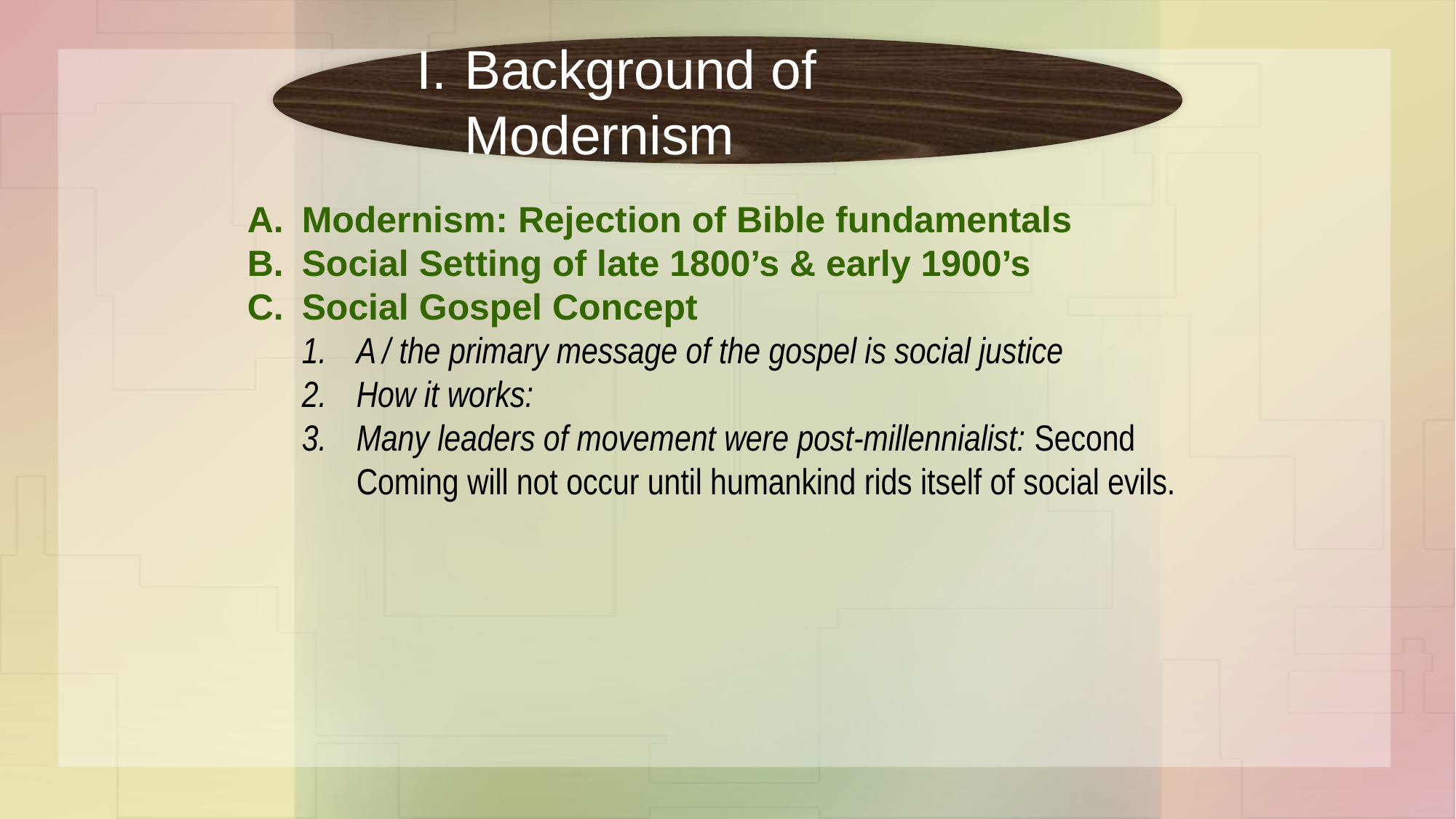

Background of Modernism
Modernism: Rejection of Bible fundamentals
Social Setting of late 1800’s & early 1900’s
Social Gospel Concept
A / the primary message of the gospel is social justice
How it works:
Many leaders of movement were post-millennialist: Second Coming will not occur until humankind rids itself of social evils.